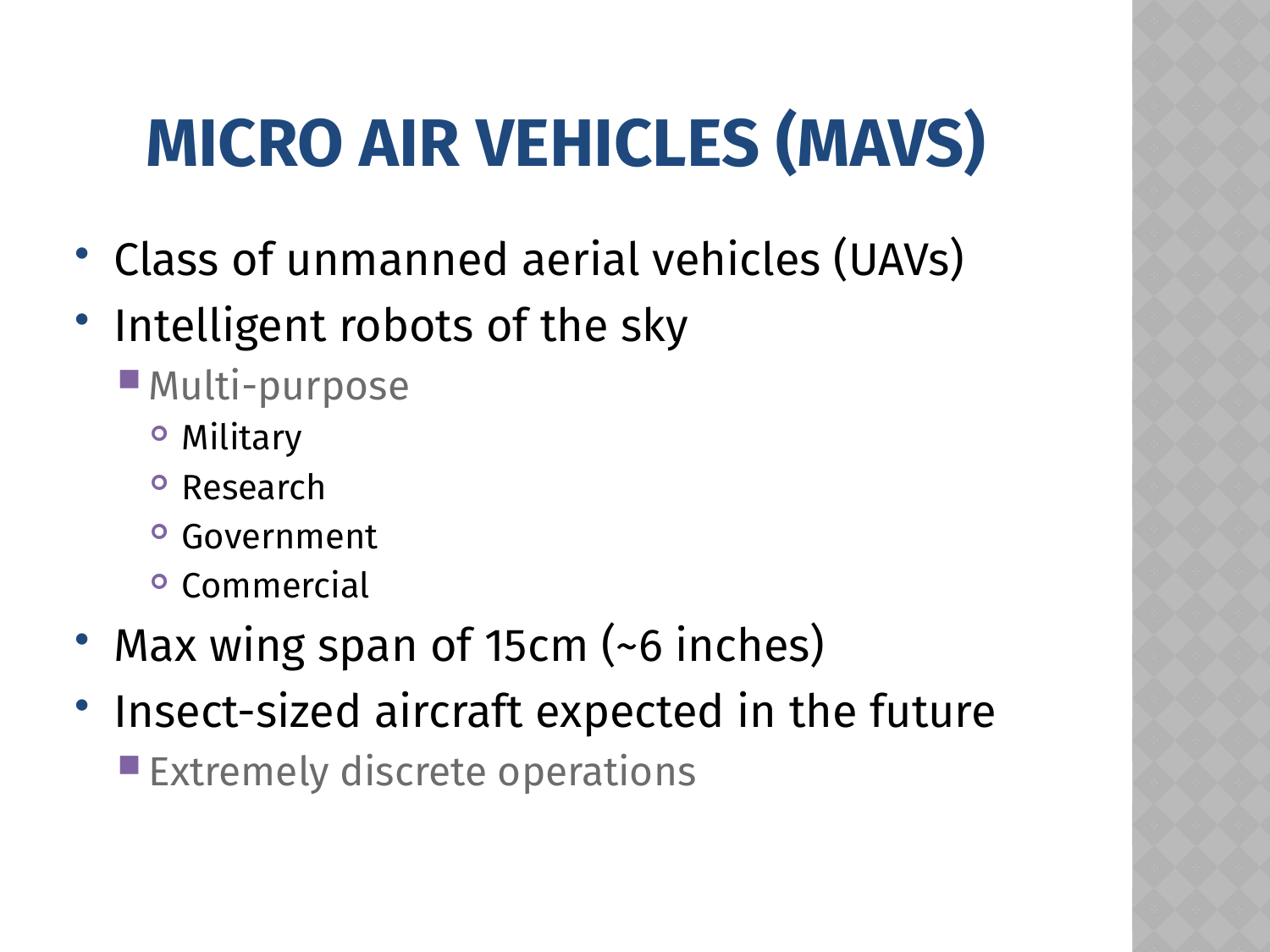

# Micro Air Vehicles (MAVs)
Class of unmanned aerial vehicles (UAVs)
Intelligent robots of the sky
Multi-purpose
Military
Research
Government
Commercial
Max wing span of 15cm (~6 inches)
Insect-sized aircraft expected in the future
Extremely discrete operations